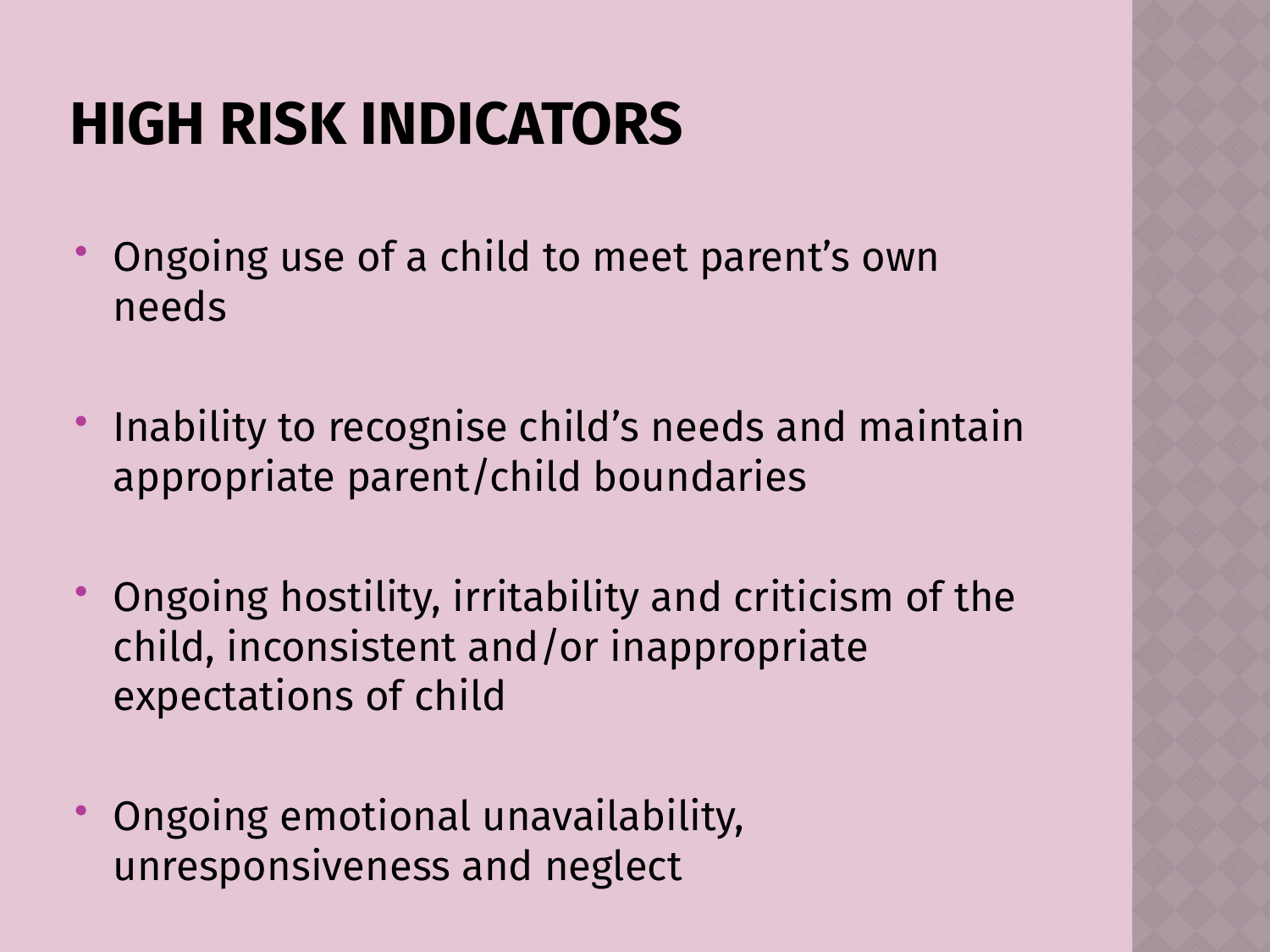

# High risk indicators
Ongoing use of a child to meet parent’s own needs

Inability to recognise child’s needs and maintain appropriate parent/child boundaries

Ongoing hostility, irritability and criticism of the child, inconsistent and/or inappropriate expectations of child

Ongoing emotional unavailability, unresponsiveness and neglect